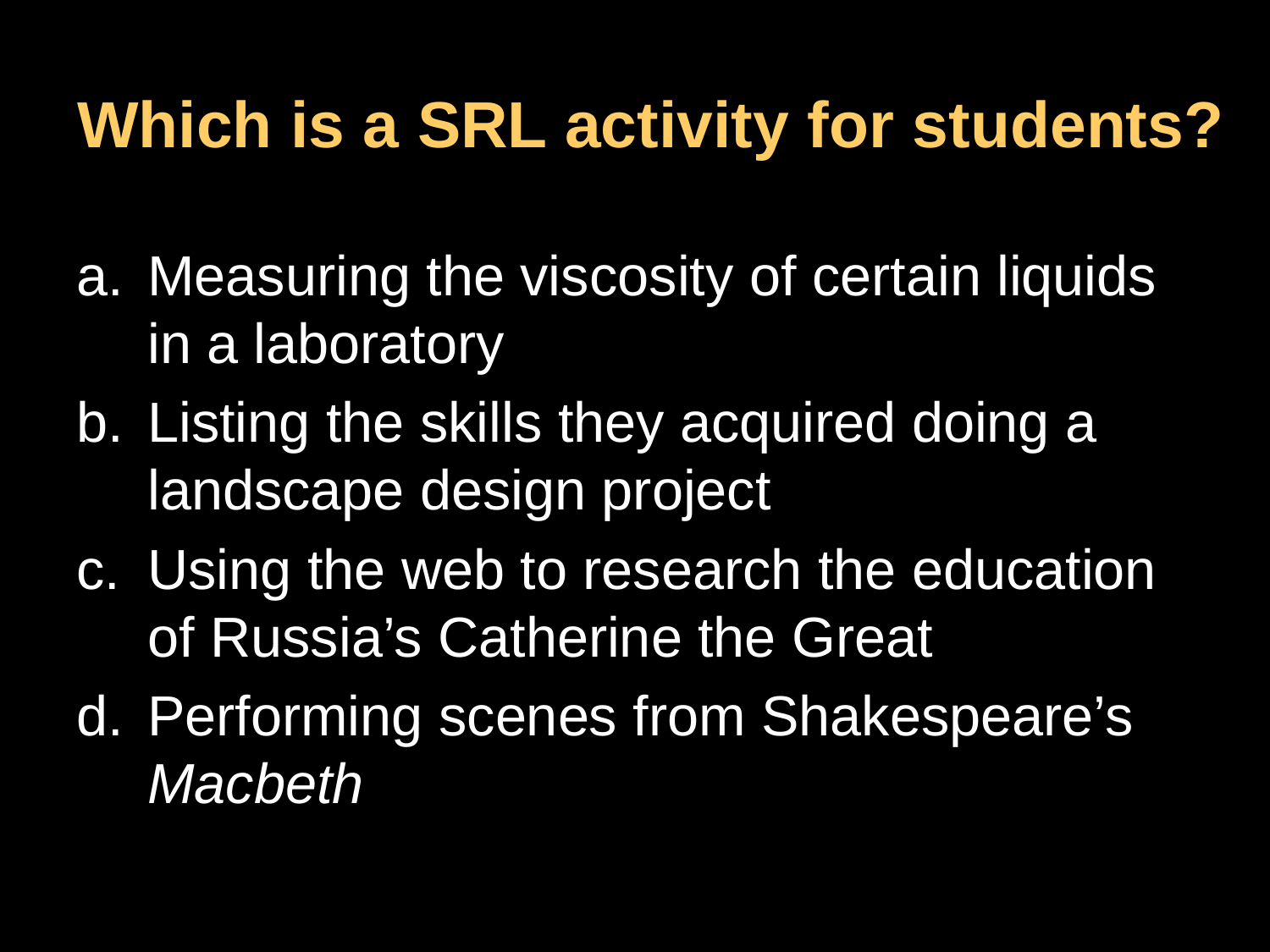

# Which is a SRL activity for students?
Measuring the viscosity of certain liquids in a laboratory
Listing the skills they acquired doing a landscape design project
Using the web to research the education of Russia’s Catherine the Great
Performing scenes from Shakespeare’s Macbeth